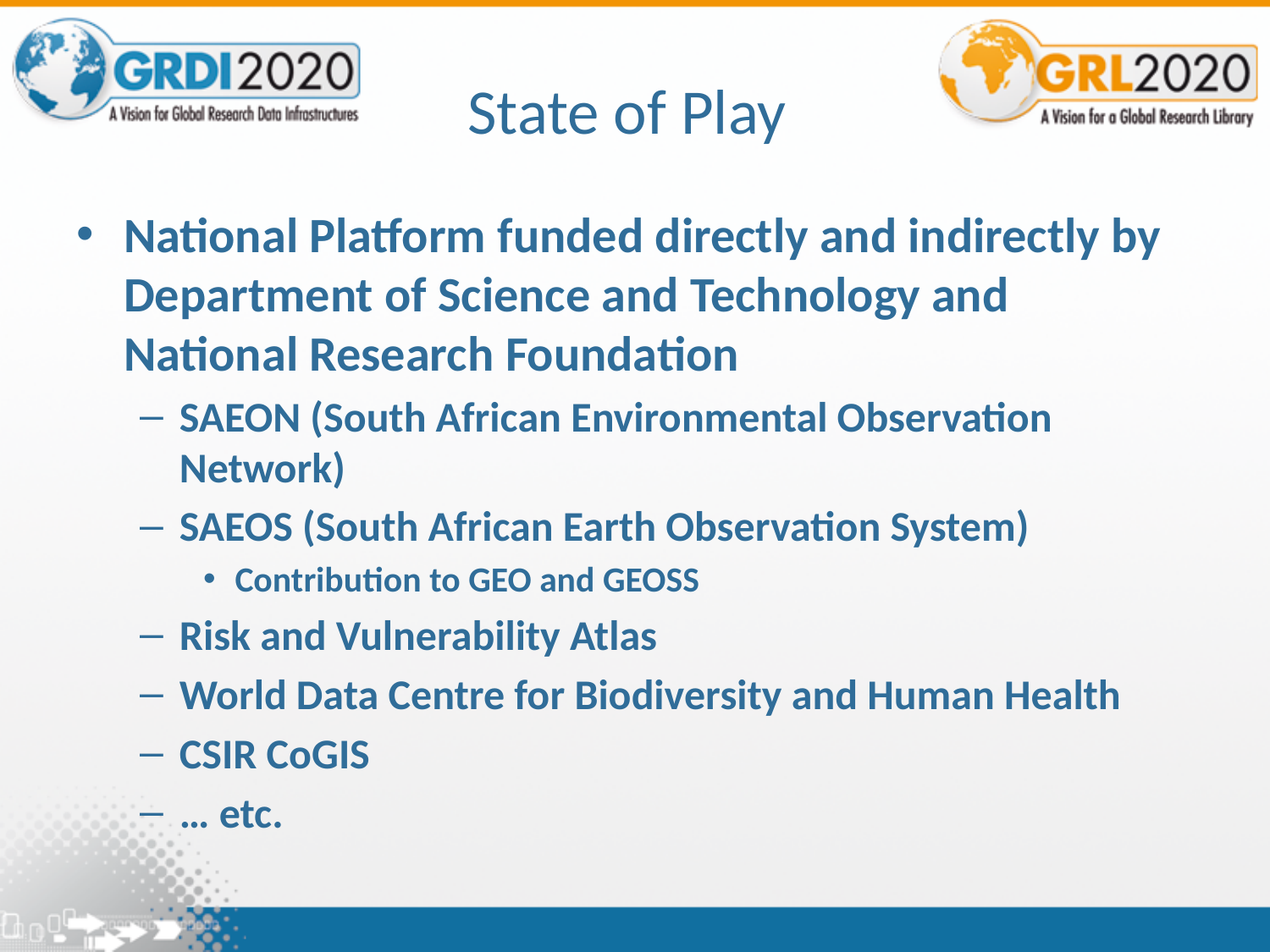

# State of Play
National Platform funded directly and indirectly by Department of Science and Technology and National Research Foundation
SAEON (South African Environmental Observation Network)
SAEOS (South African Earth Observation System)
Contribution to GEO and GEOSS
Risk and Vulnerability Atlas
World Data Centre for Biodiversity and Human Health
CSIR CoGIS
… etc.